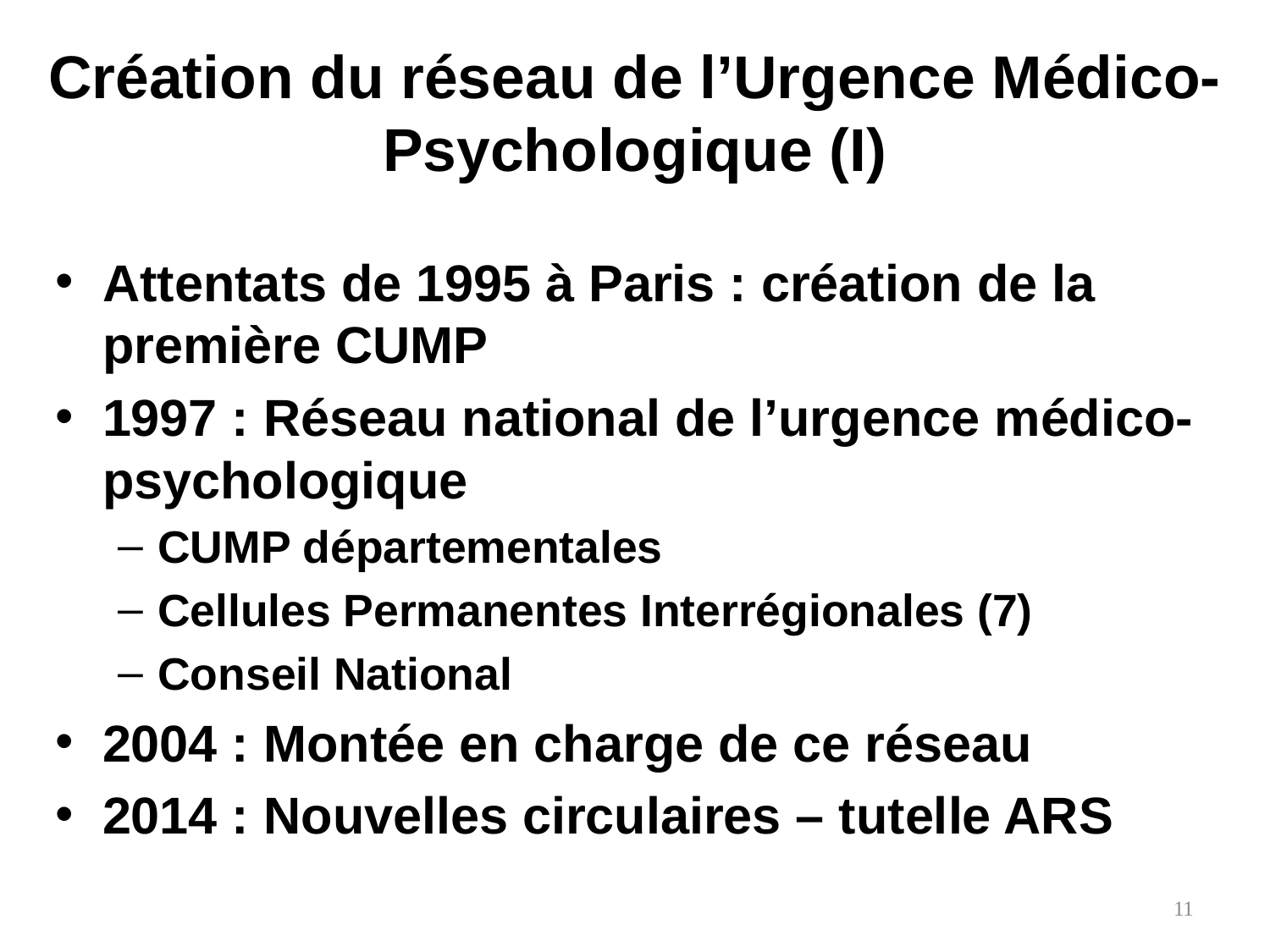

# Création du réseau de l’Urgence Médico-Psychologique (I)
Attentats de 1995 à Paris : création de la première CUMP
1997 : Réseau national de l’urgence médico-psychologique
CUMP départementales
Cellules Permanentes Interrégionales (7)
Conseil National
2004 : Montée en charge de ce réseau
2014 : Nouvelles circulaires – tutelle ARS

11